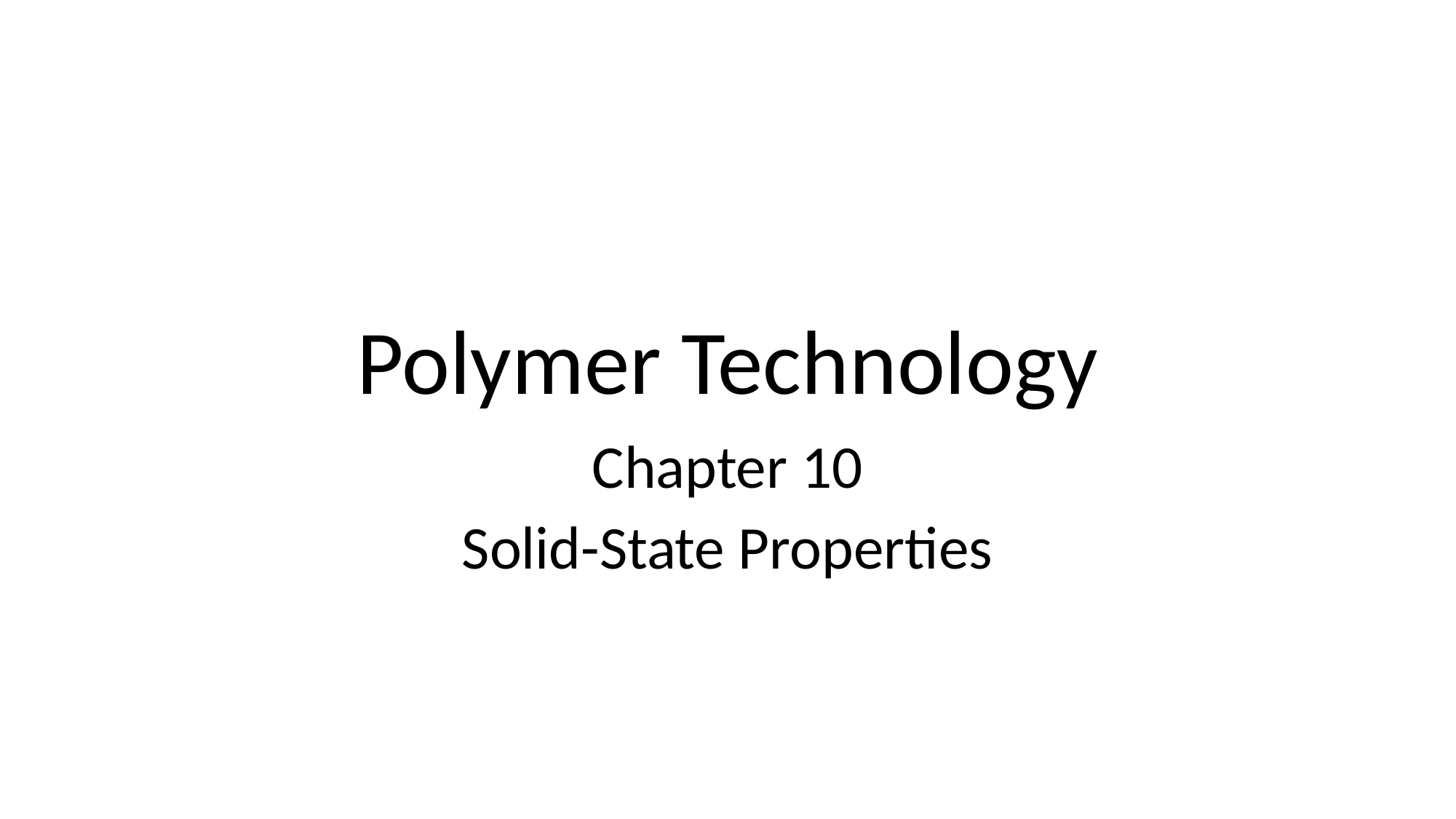

# Polymer Technology
Chapter 10
Solid-State Properties